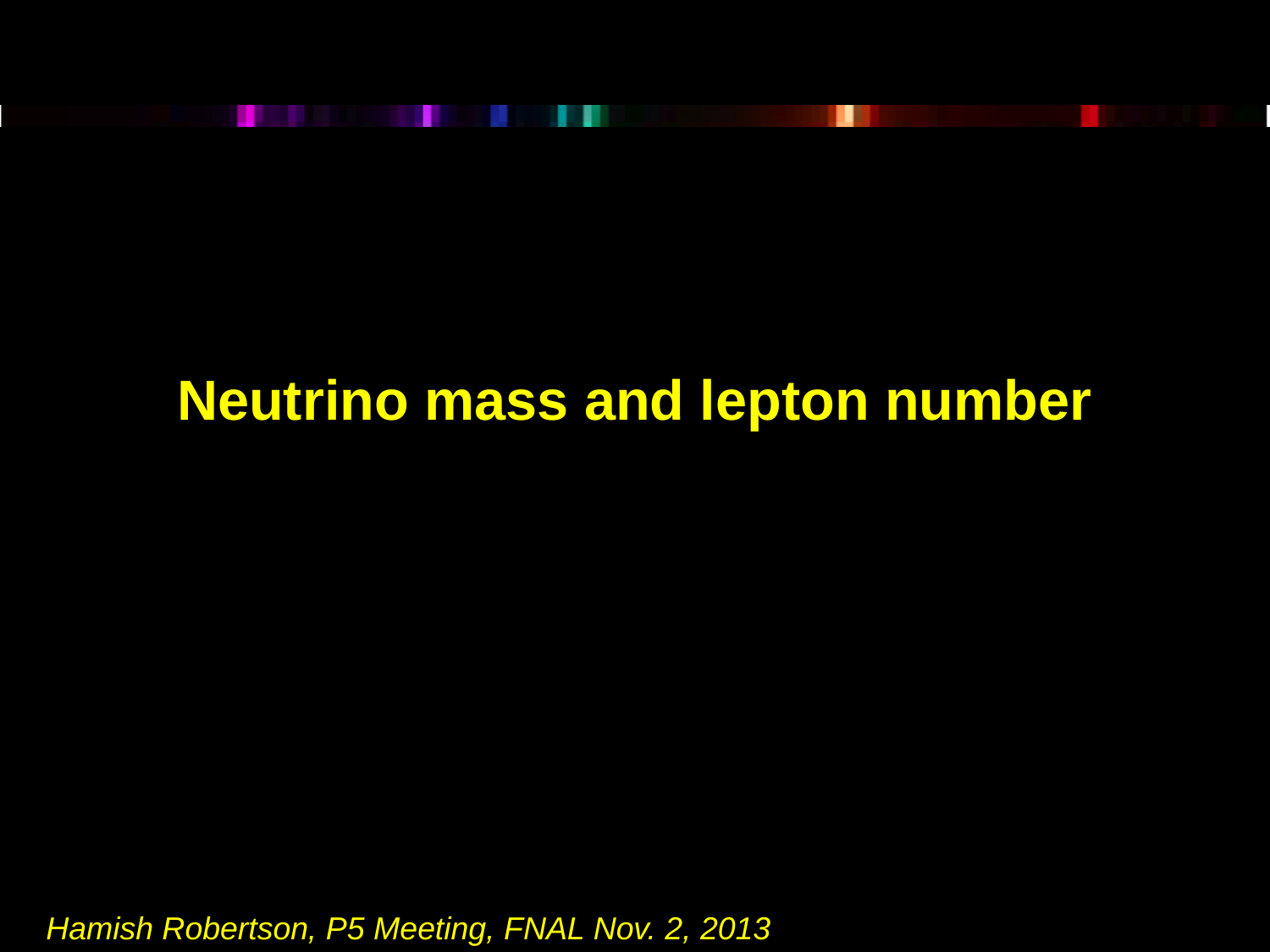

# Neutrino mass and lepton number
Hamish Robertson, P5 Meeting, FNAL Nov. 2, 2013